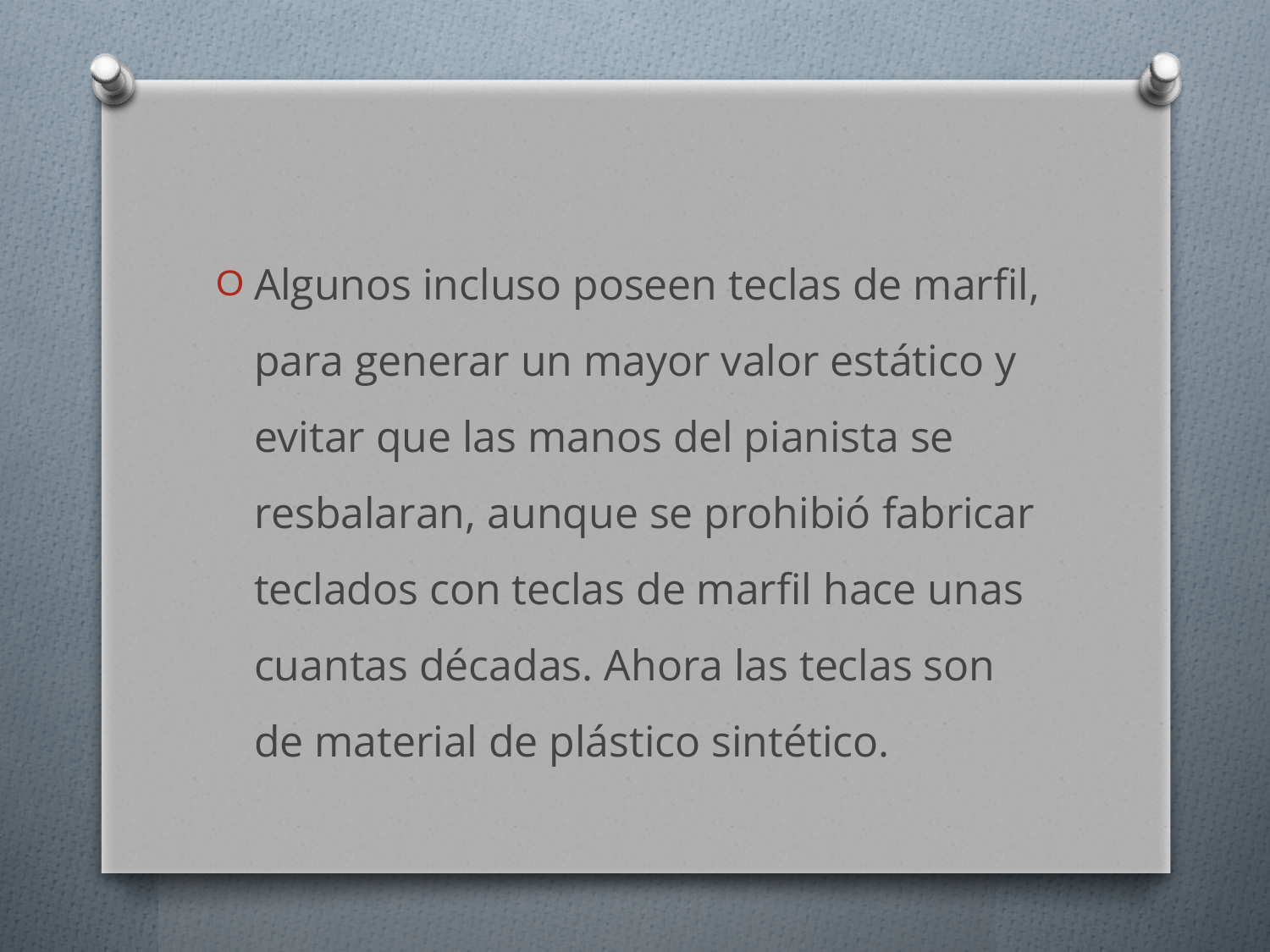

Algunos incluso poseen teclas de marfil, para generar un mayor valor estático y evitar que las manos del pianista se resbalaran, aunque se prohibió fabricar teclados con teclas de marfil hace unas cuantas décadas. Ahora las teclas son de material de plástico sintético.